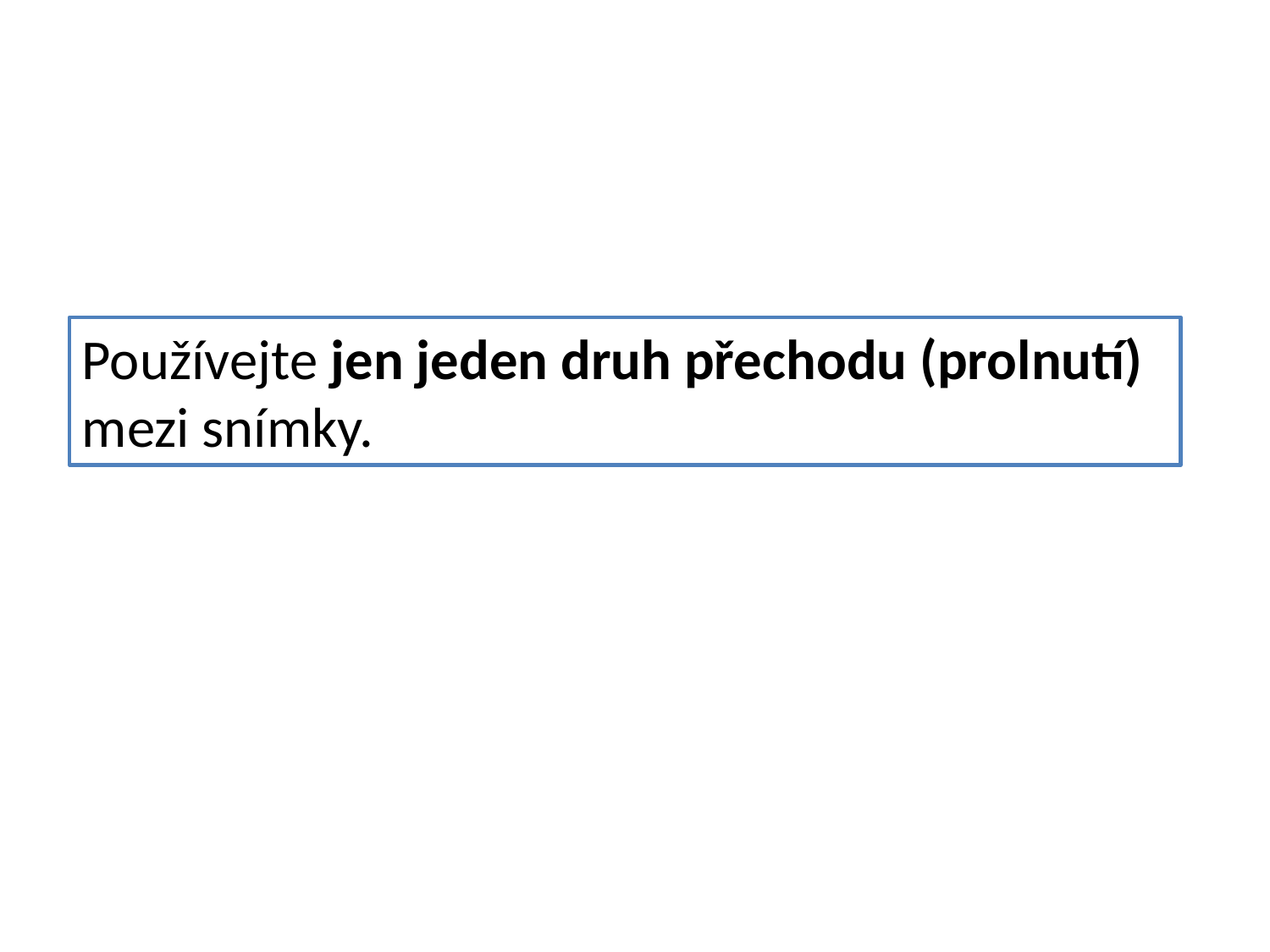

Používejte jen jeden druh přechodu (prolnutí) mezi snímky.